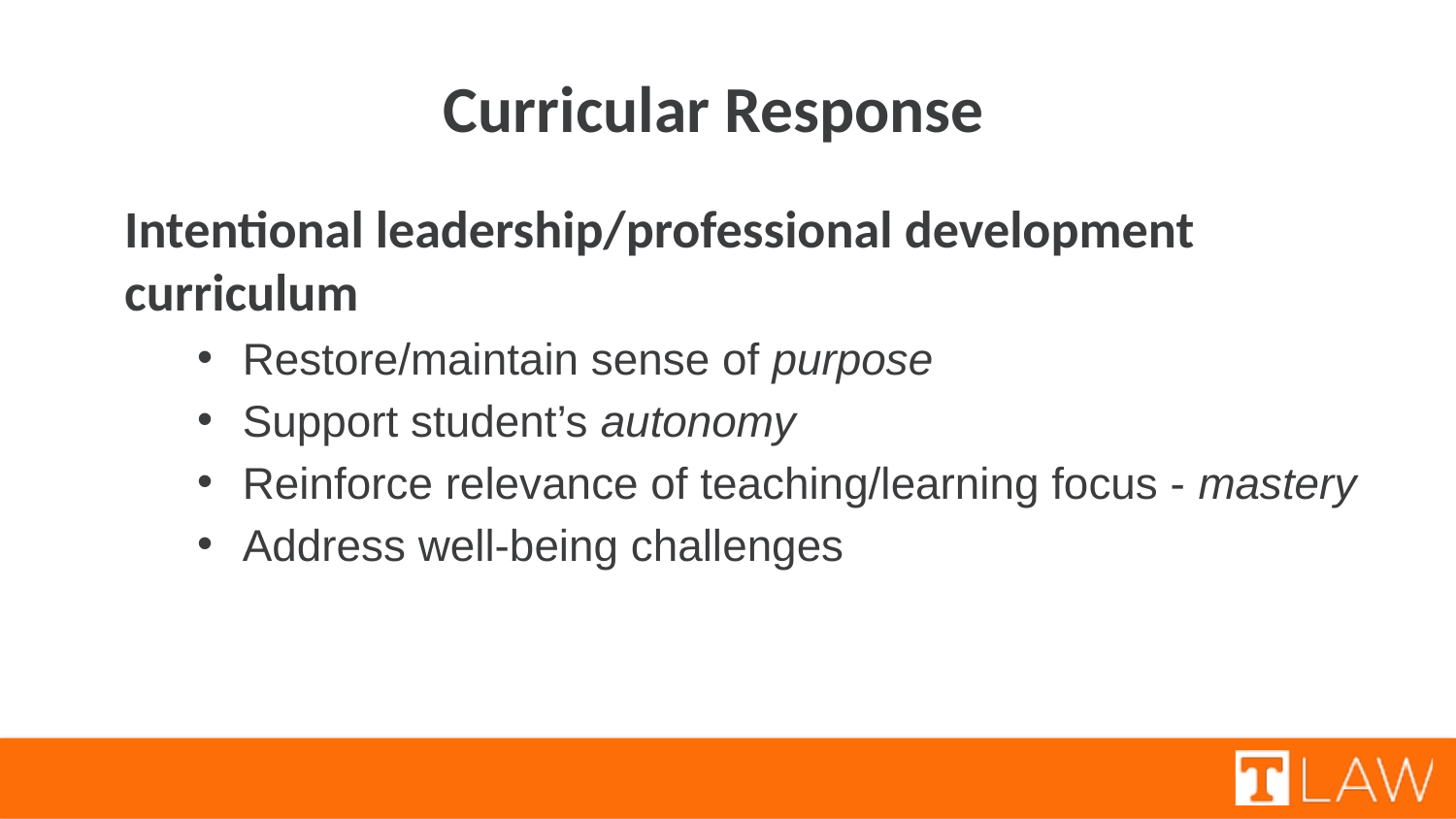

# Curricular Response
Intentional leadership/professional development    curriculum
Restore/maintain sense of purpose
Support student’s autonomy
Reinforce relevance of teaching/learning focus - mastery
Address well-being challenges